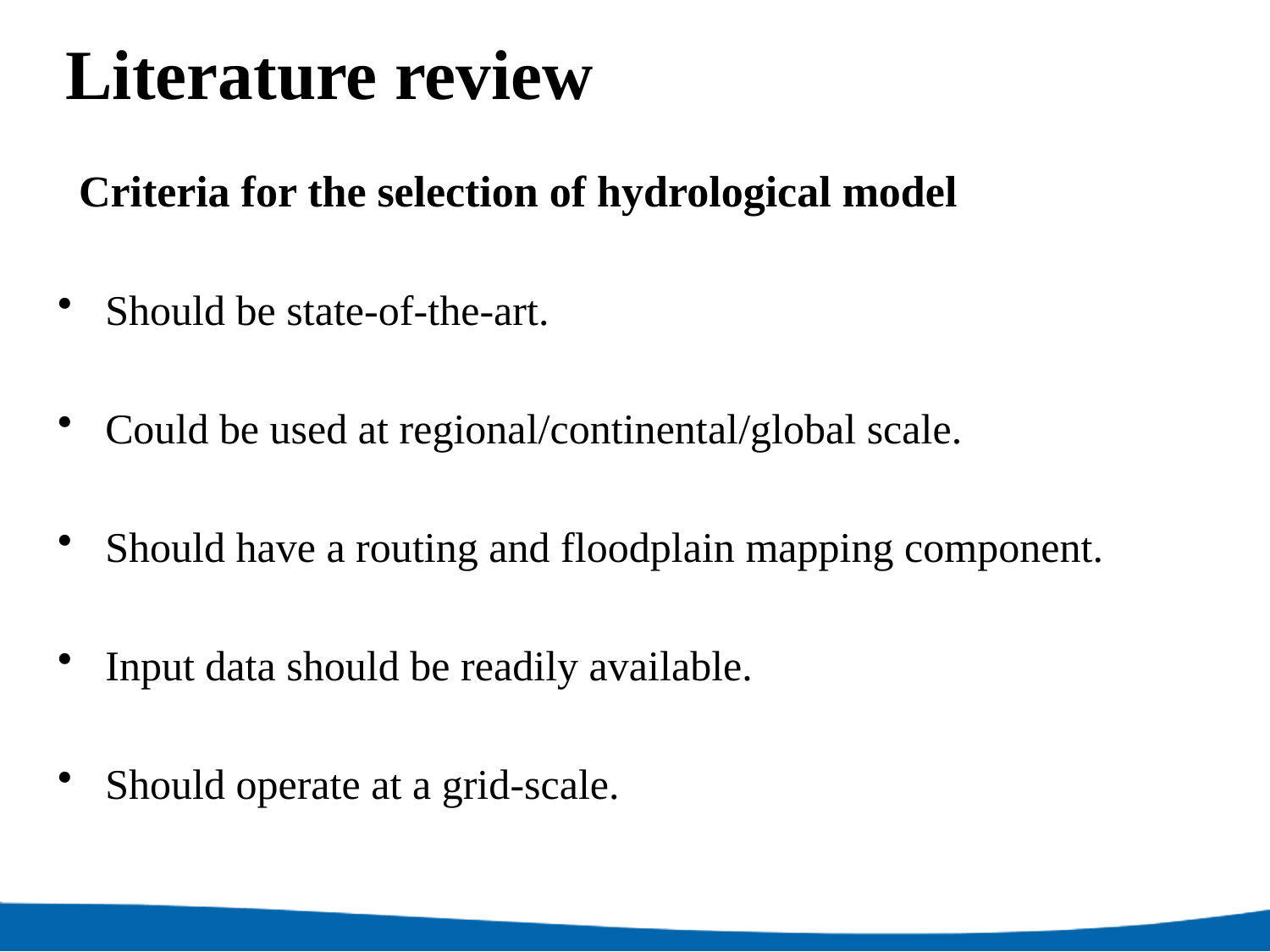

# Literature review
  Criteria for the selection of hydrological model

Should be state-of-the-art.

Could be used at regional/continental/global scale.

Should have a routing and floodplain mapping component.

Input data should be readily available.

Should operate at a grid-scale.